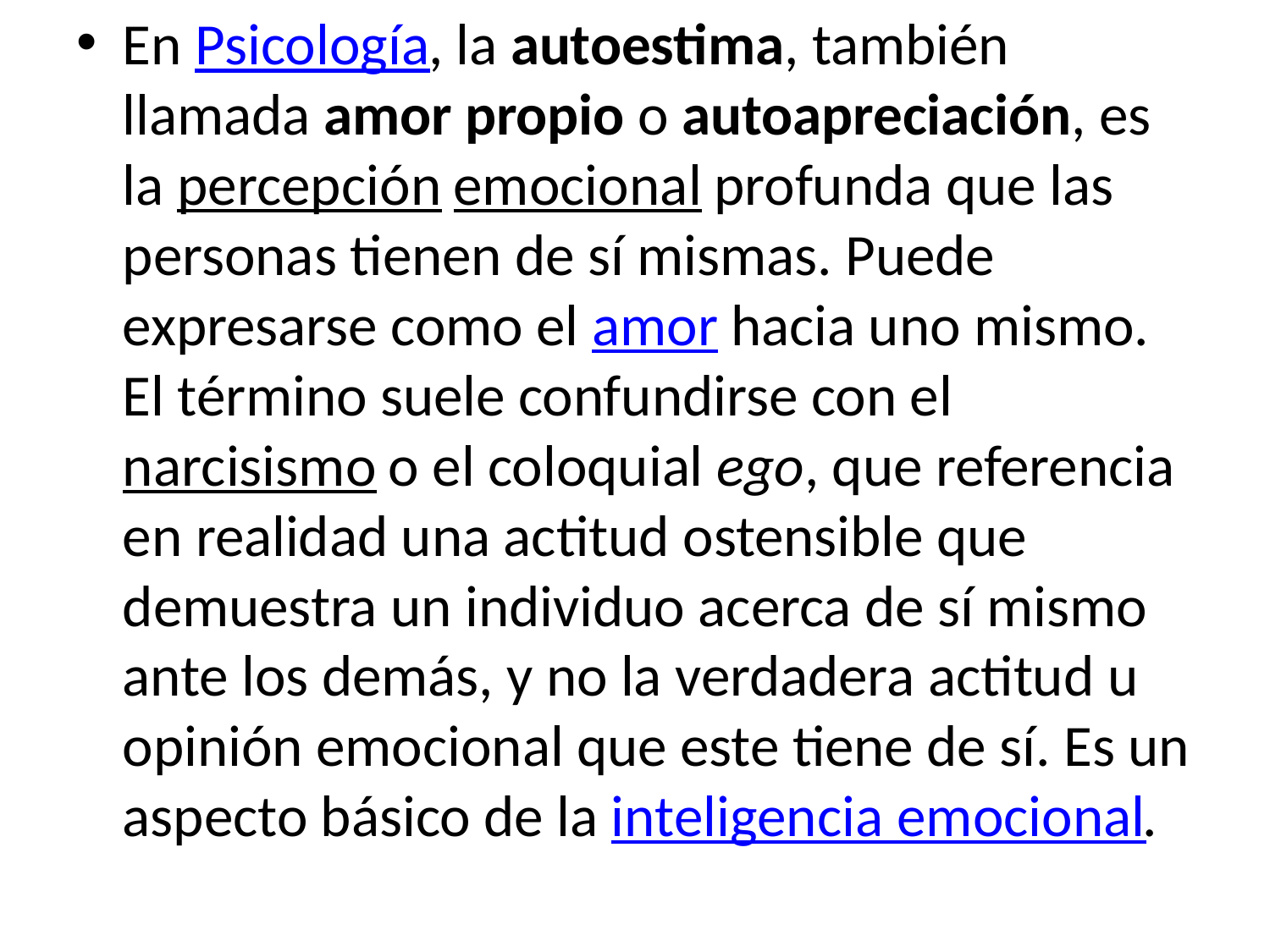

En Psicología, la autoestima, también llamada amor propio o autoapreciación, es la percepción emocional profunda que las personas tienen de sí mismas. Puede expresarse como el amor hacia uno mismo. El término suele confundirse con el narcisismo o el coloquial ego, que referencia en realidad una actitud ostensible que demuestra un individuo acerca de sí mismo ante los demás, y no la verdadera actitud u opinión emocional que este tiene de sí. Es un aspecto básico de la inteligencia emocional.